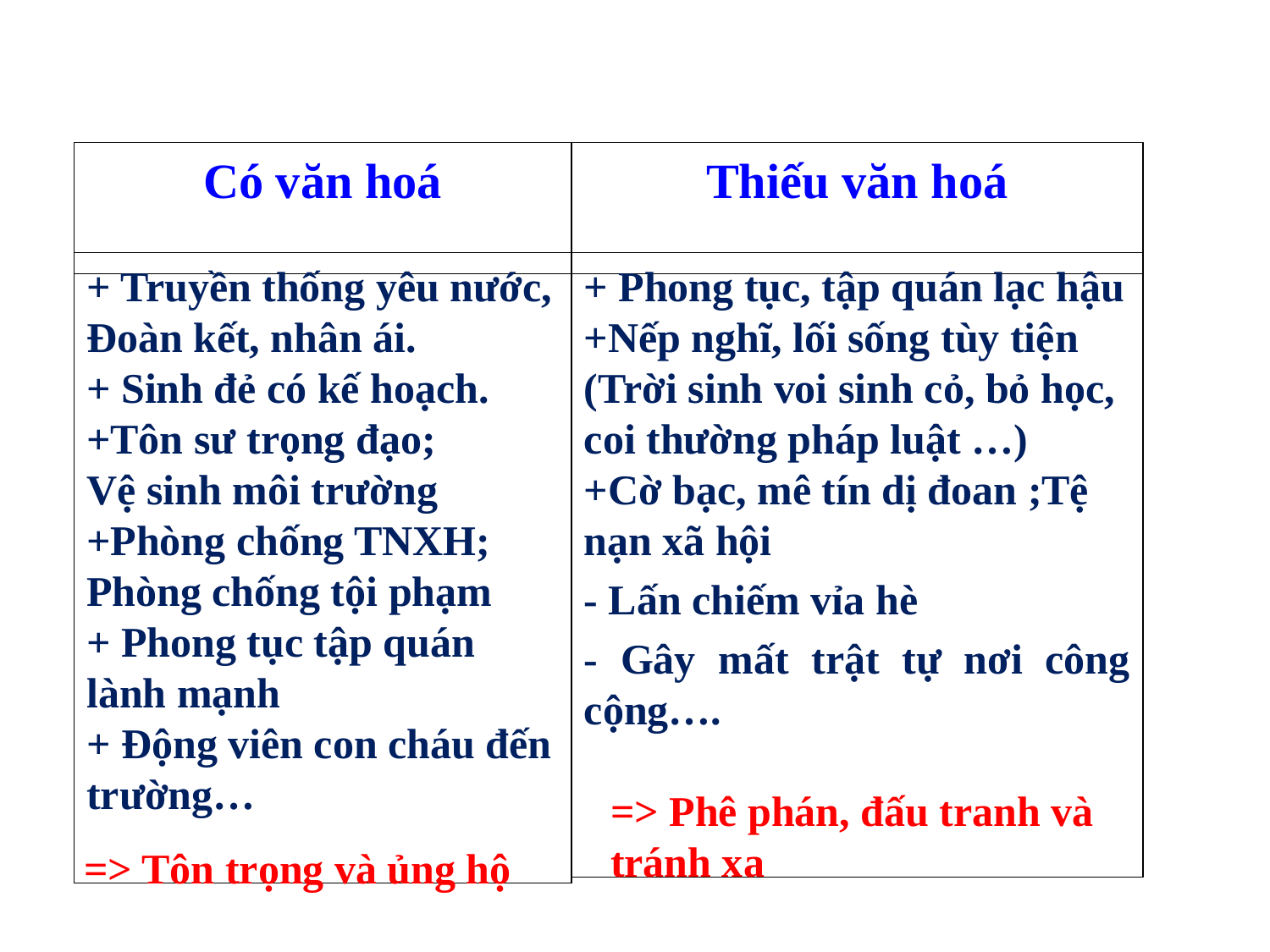

Có văn hoá

Thiếu văn hoá

+ Truyền thống yêu nước, Đoàn kết, nhân ái.
+ Sinh đẻ có kế hoạch.
+Tôn sư trọng đạo;
Vệ sinh môi trường
+Phòng chống TNXH; Phòng chống tội phạm
+ Phong tục tập quán lành mạnh
+ Động viên con cháu đến trường…

+ Phong tục, tập quán lạc hậu
+Nếp nghĩ, lối sống tùy tiện (Trời sinh voi sinh cỏ, bỏ học, coi thường pháp luật …)
+Cờ bạc, mê tín dị đoan ;Tệ nạn xã hội
- Lấn chiếm vỉa hè
- Gây mất trật tự nơi công cộng….

=> Phê phán, đấu tranh và tránh xa
=> Tôn trọng và ủng hộ